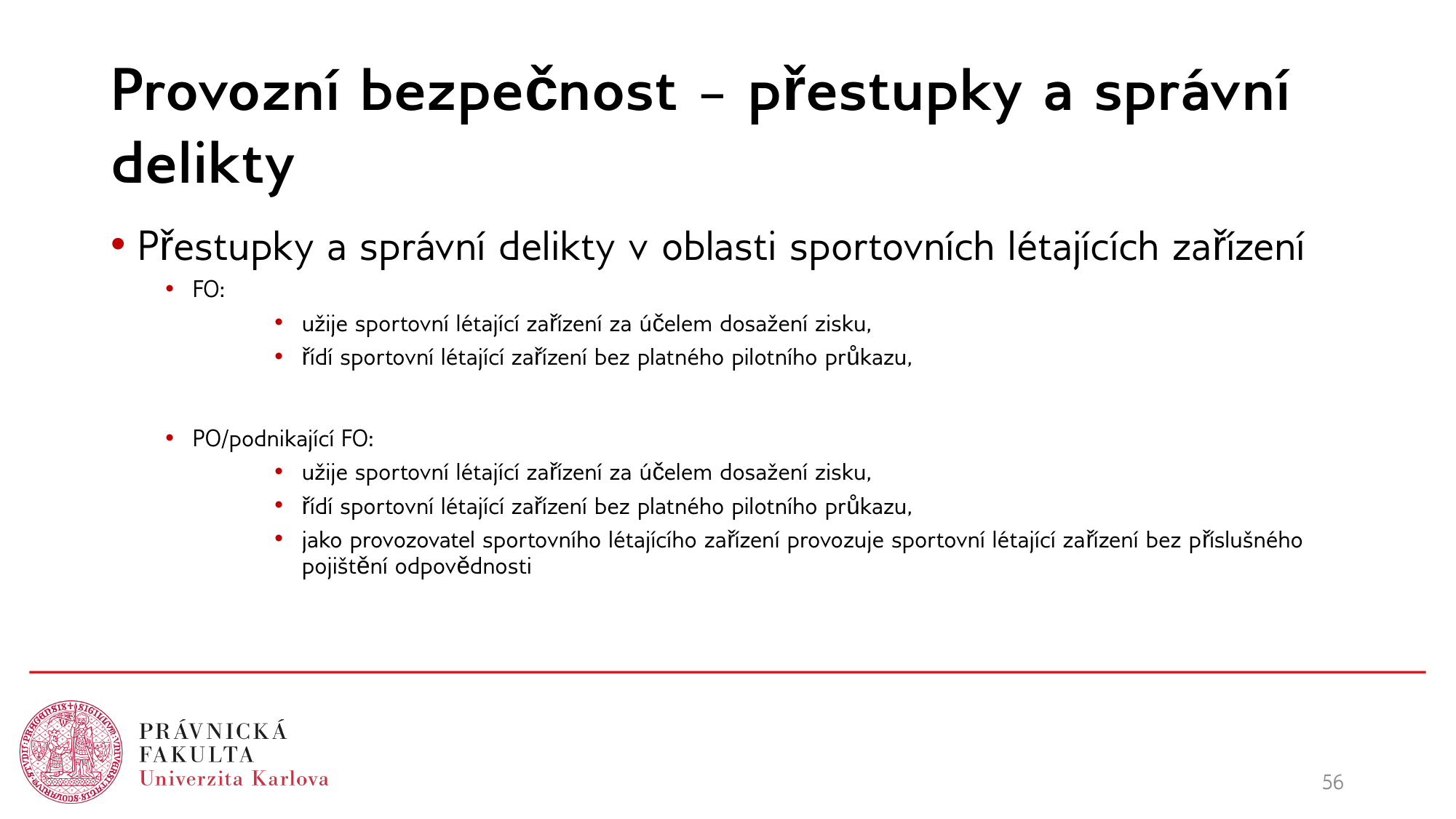

# Provozní bezpečnost – přestupky a správní delikty
Přestupky a správní delikty v oblasti sportovních létajících zařízení
FO:
užije sportovní létající zařízení za účelem dosažení zisku,
řídí sportovní létající zařízení bez platného pilotního průkazu,

PO/podnikající FO:
užije sportovní létající zařízení za účelem dosažení zisku,
řídí sportovní létající zařízení bez platného pilotního průkazu,
jako provozovatel sportovního létajícího zařízení provozuje sportovní létající zařízení bez příslušného pojištění odpovědnosti

56